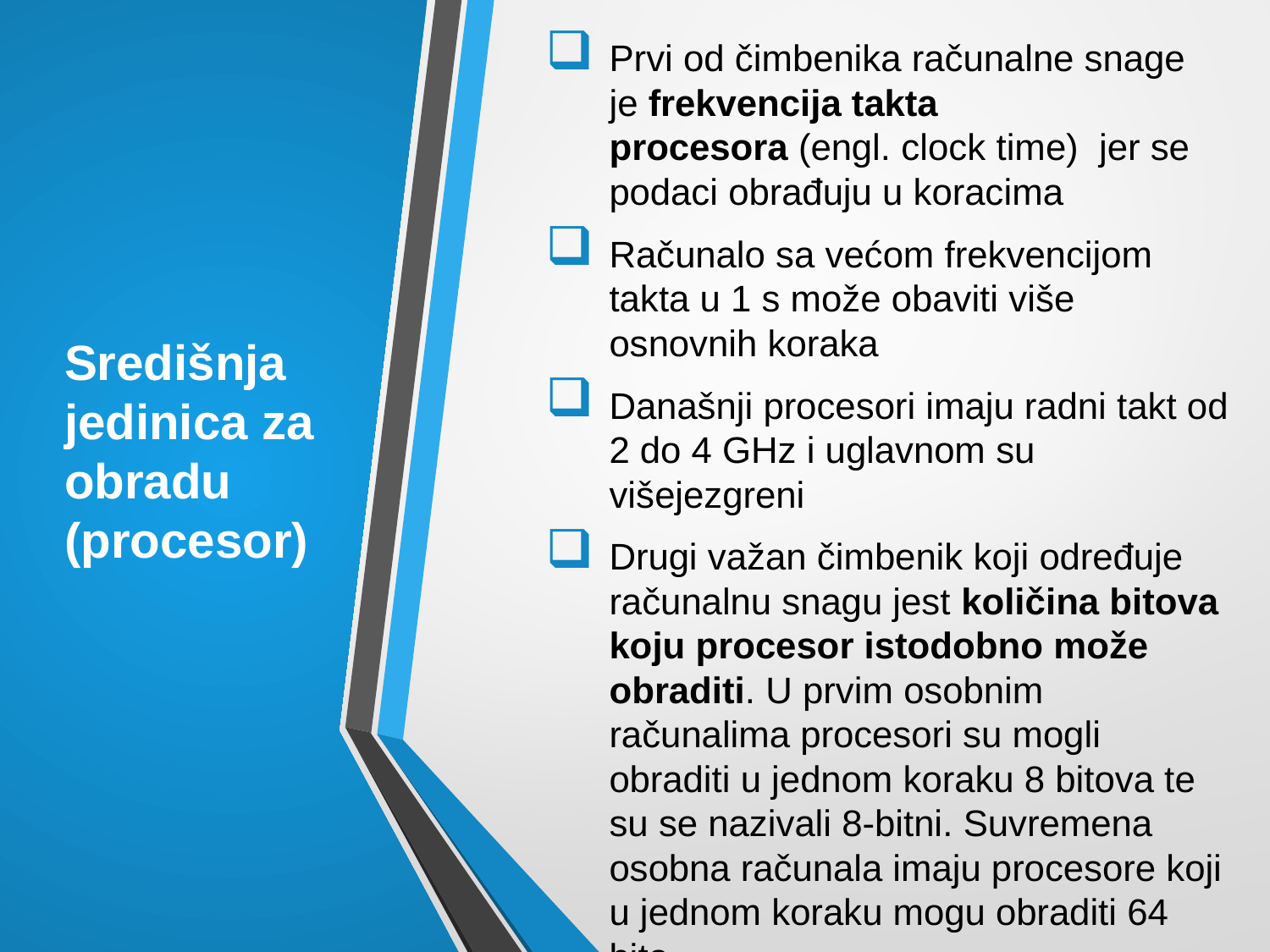

# Središnja jedinica za obradu (procesor)
Prvi od čimbenika računalne snage  je frekvencija takta procesora (engl. clock time)  jer se podaci obrađuju u koracima
Računalo sa većom frekvencijom takta u 1 s može obaviti više osnovnih koraka
Današnji procesori imaju radni takt od 2 do 4 GHz i uglavnom su višejezgreni
Drugi važan čimbenik koji određuje računalnu snagu jest količina bitova koju procesor istodobno može obraditi. U prvim osobnim računalima procesori su mogli obraditi u jednom koraku 8 bitova te su se nazivali 8-bitni. Suvremena osobna računala imaju procesore koji u jednom koraku mogu obraditi 64 bita.